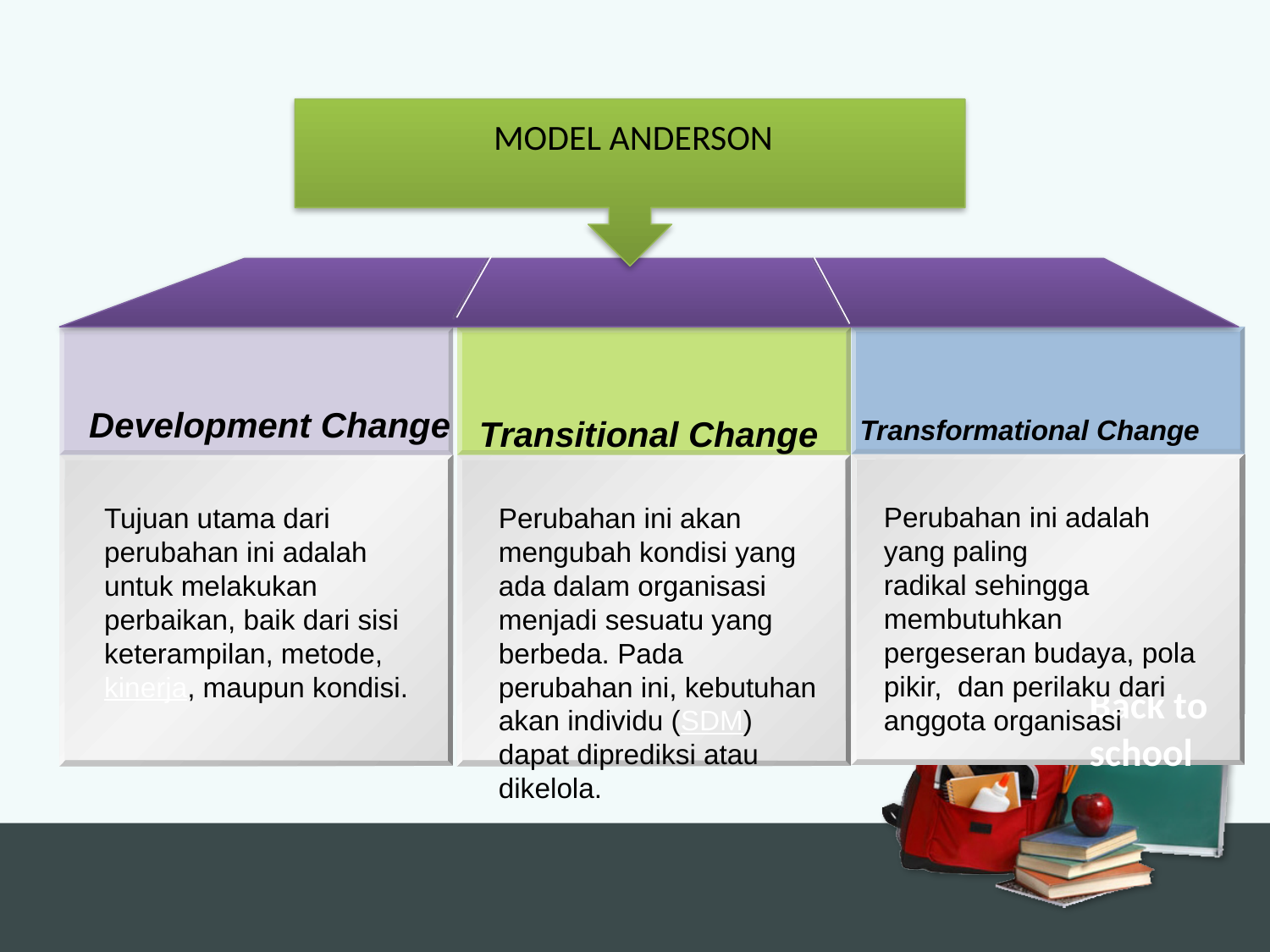

MODEL ANDERSON

Development Change
Transitional Change
Transformational Change
Perubahan ini adalah yang paling radikal sehingga membutuhkan pergeseran budaya, pola pikir,  dan perilaku dari anggota organisasi
Tujuan utama dari perubahan ini adalah untuk melakukan perbaikan, baik dari sisi keterampilan, metode, kinerja, maupun kondisi.
Perubahan ini akan mengubah kondisi yang ada dalam organisasi menjadi sesuatu yang berbeda. Pada perubahan ini, kebutuhan akan individu (SDM) dapat diprediksi atau dikelola.
Back to
school